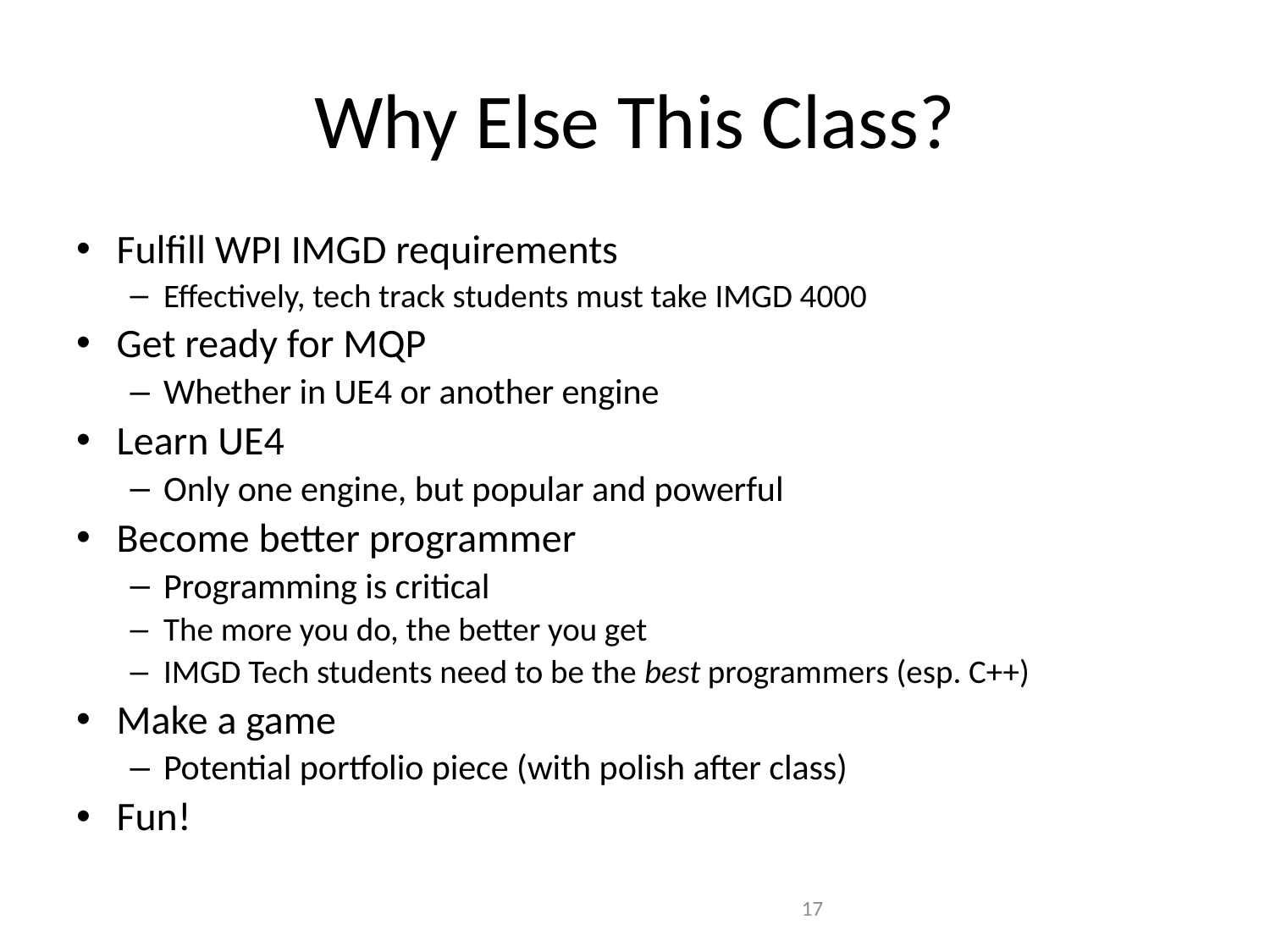

# Why Else This Class?
Fulfill WPI IMGD requirements
Effectively, tech track students must take IMGD 4000
Get ready for MQP
Whether in UE4 or another engine
Learn UE4
Only one engine, but popular and powerful
Become better programmer
Programming is critical
The more you do, the better you get
IMGD Tech students need to be the best programmers (esp. C++)
Make a game
Potential portfolio piece (with polish after class)
Fun!
17